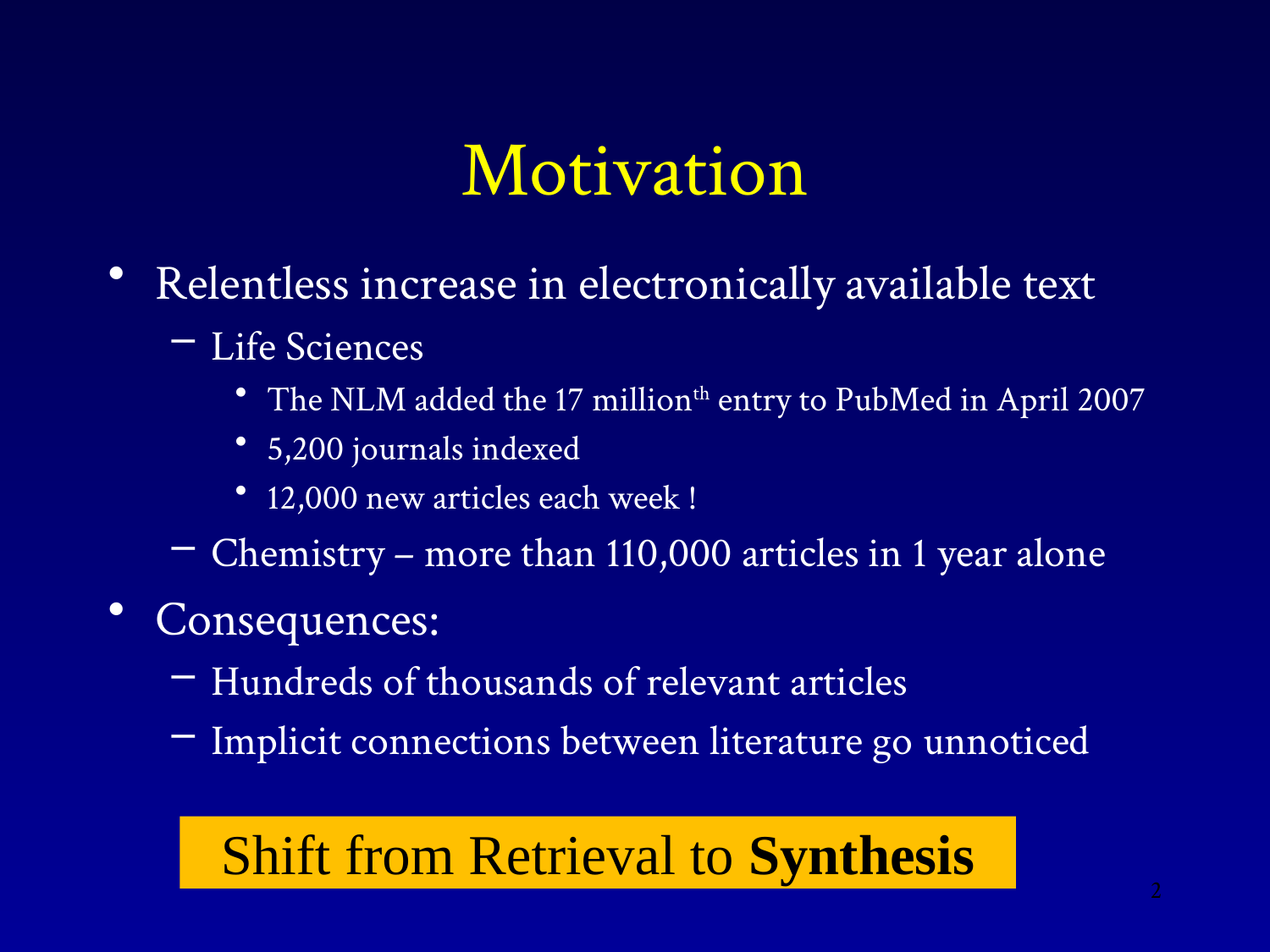

# Motivation
Relentless increase in electronically available text
Life Sciences
The NLM added the 17 millionth entry to PubMed in April 2007
5,200 journals indexed
12,000 new articles each week !
Chemistry – more than 110,000 articles in 1 year alone
Consequences:
Hundreds of thousands of relevant articles
Implicit connections between literature go unnoticed
Shift from Retrieval to Synthesis
2